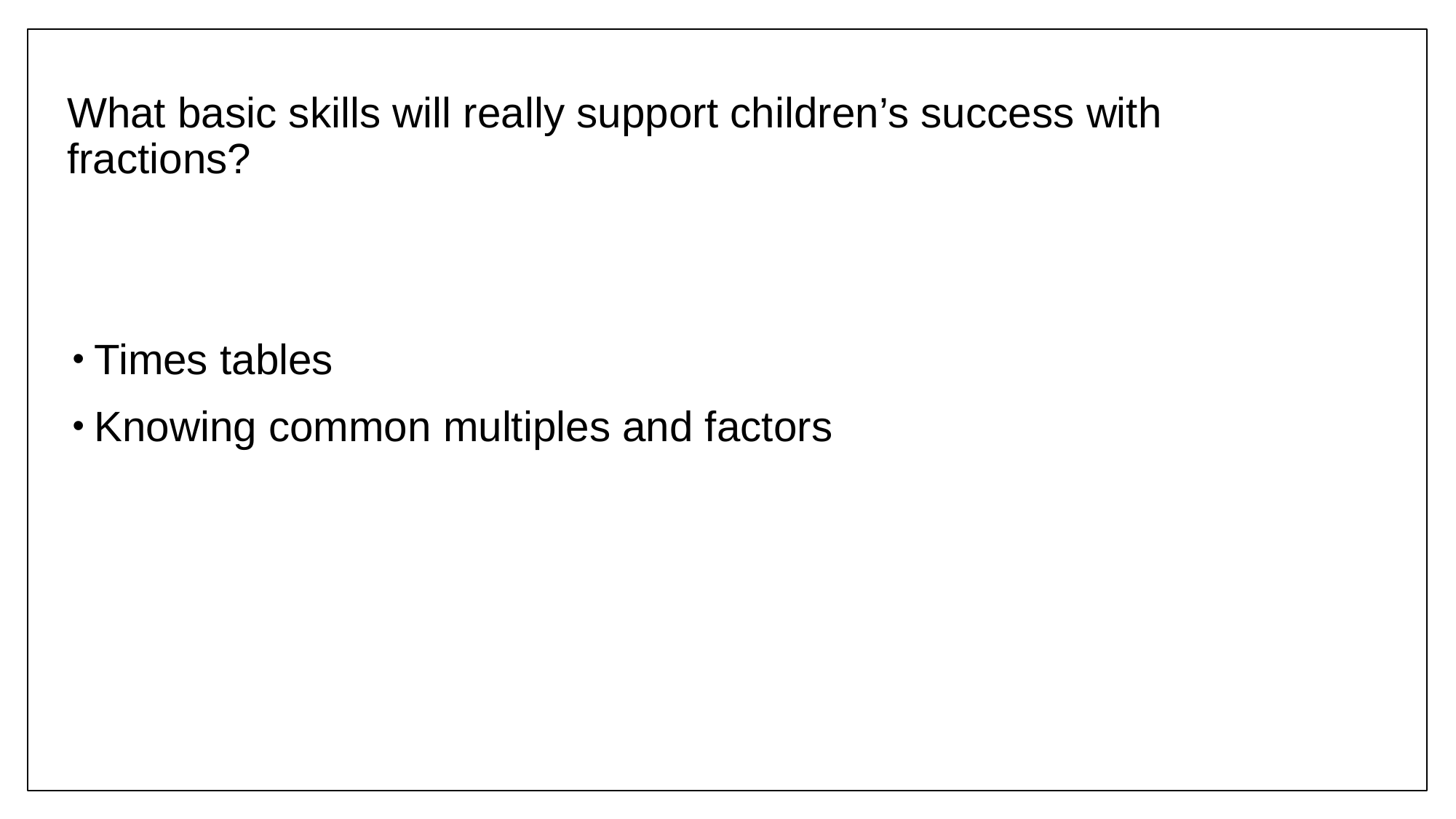

What basic skills will really support children’s success with fractions?

Times tables
Knowing common multiples and factors